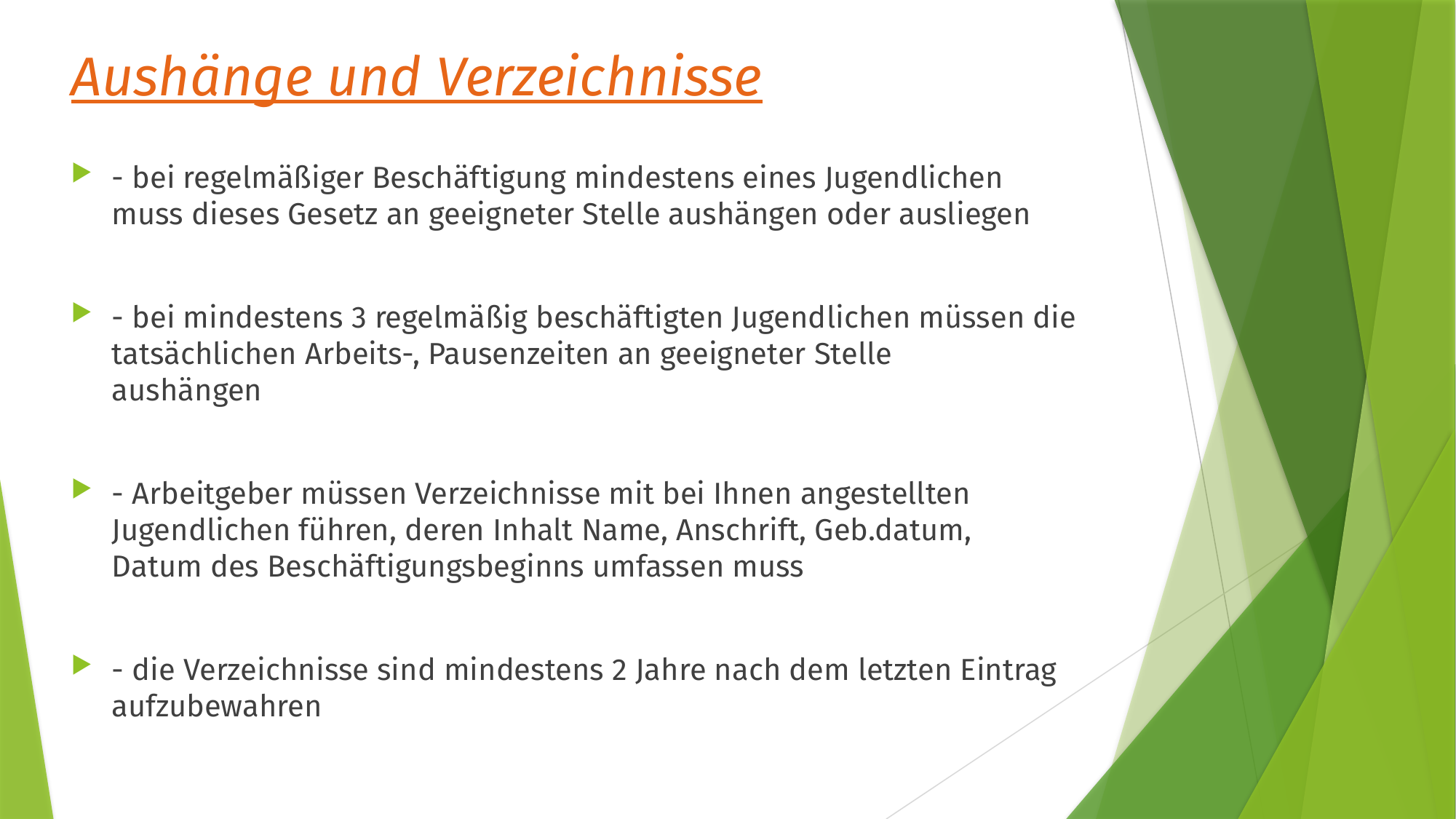

Aushänge und Verzeichnisse
- bei regelmäßiger Beschäftigung mindestens eines Jugendlichen         muss dieses Gesetz an geeigneter Stelle aushängen oder ausliegen

- bei mindestens 3 regelmäßig beschäftigten Jugendlichen müssen die tatsächlichen Arbeits-, Pausenzeiten an geeigneter Stelle               aushängen

- Arbeitgeber müssen Verzeichnisse mit bei Ihnen angestellten              Jugendlichen führen, deren Inhalt Name, Anschrift, Geb.datum,           Datum des Beschäftigungsbeginns umfassen muss

- die Verzeichnisse sind mindestens 2 Jahre nach dem letzten Eintrag   aufzubewahren